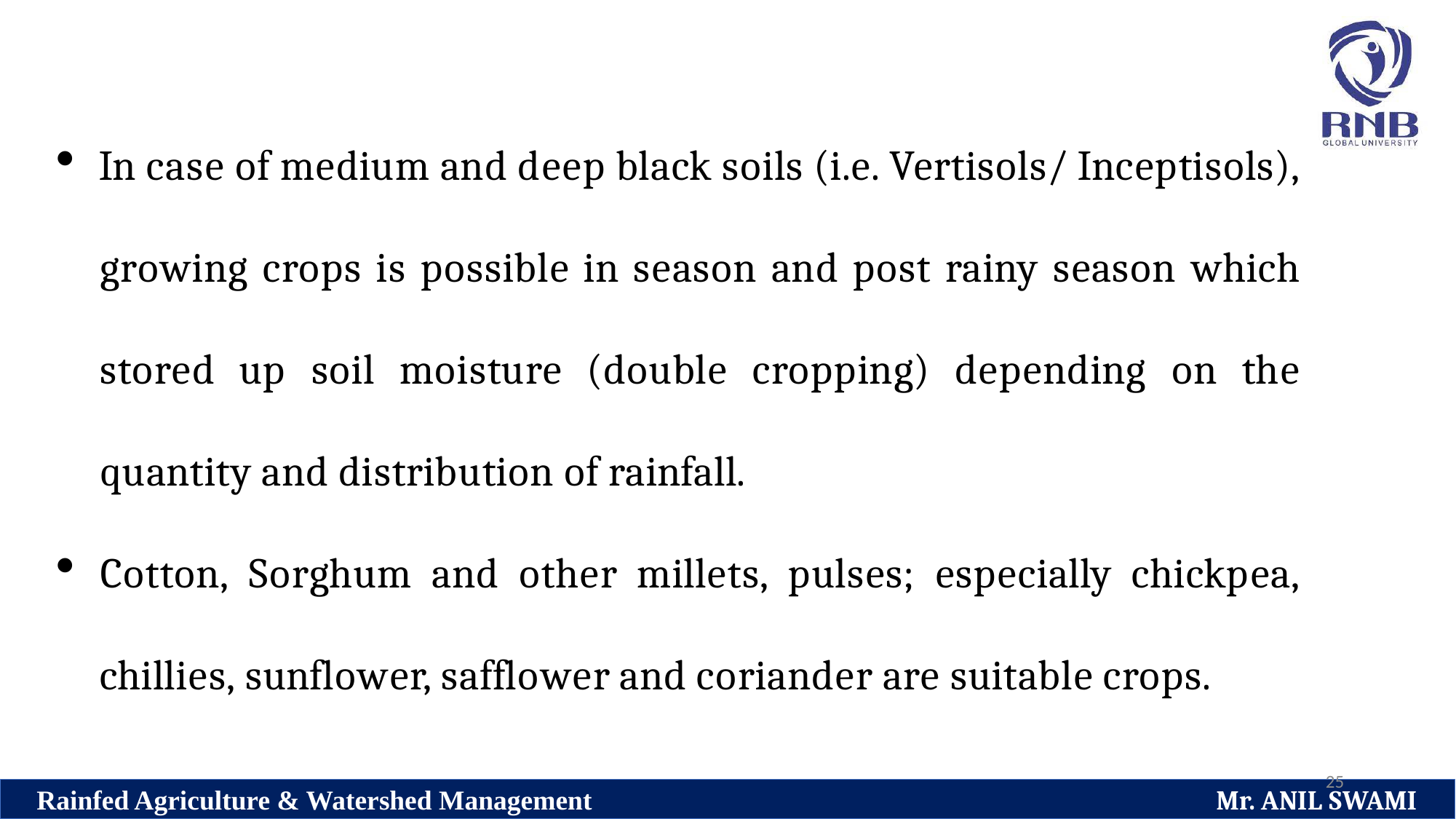

In case of medium and deep black soils (i.e. Vertisols/ Inceptisols), growing crops is possible in season and post rainy season which stored up soil moisture (double cropping) depending on the quantity and distribution of rainfall.
Cotton, Sorghum and other millets, pulses; especially chickpea, chillies, sunflower, safflower and coriander are suitable crops.
25